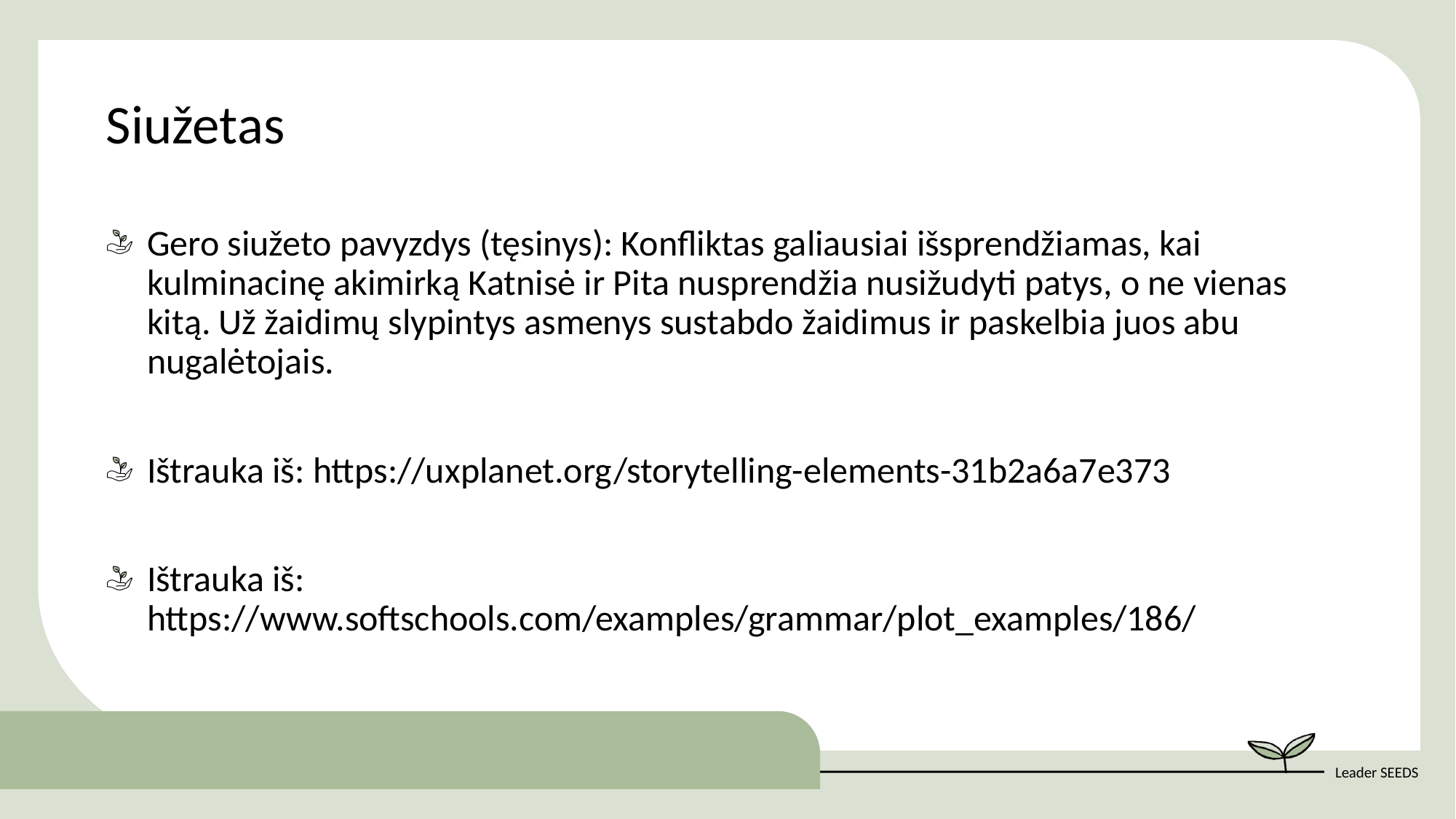

Siužetas
Gero siužeto pavyzdys (tęsinys): Konfliktas galiausiai išsprendžiamas, kai kulminacinę akimirką Katnisė ir Pita nusprendžia nusižudyti patys, o ne vienas kitą. Už žaidimų slypintys asmenys sustabdo žaidimus ir paskelbia juos abu nugalėtojais.

Ištrauka iš: https://uxplanet.org/storytelling-elements-31b2a6a7e373

Ištrauka iš: https://www.softschools.com/examples/grammar/plot_examples/186/